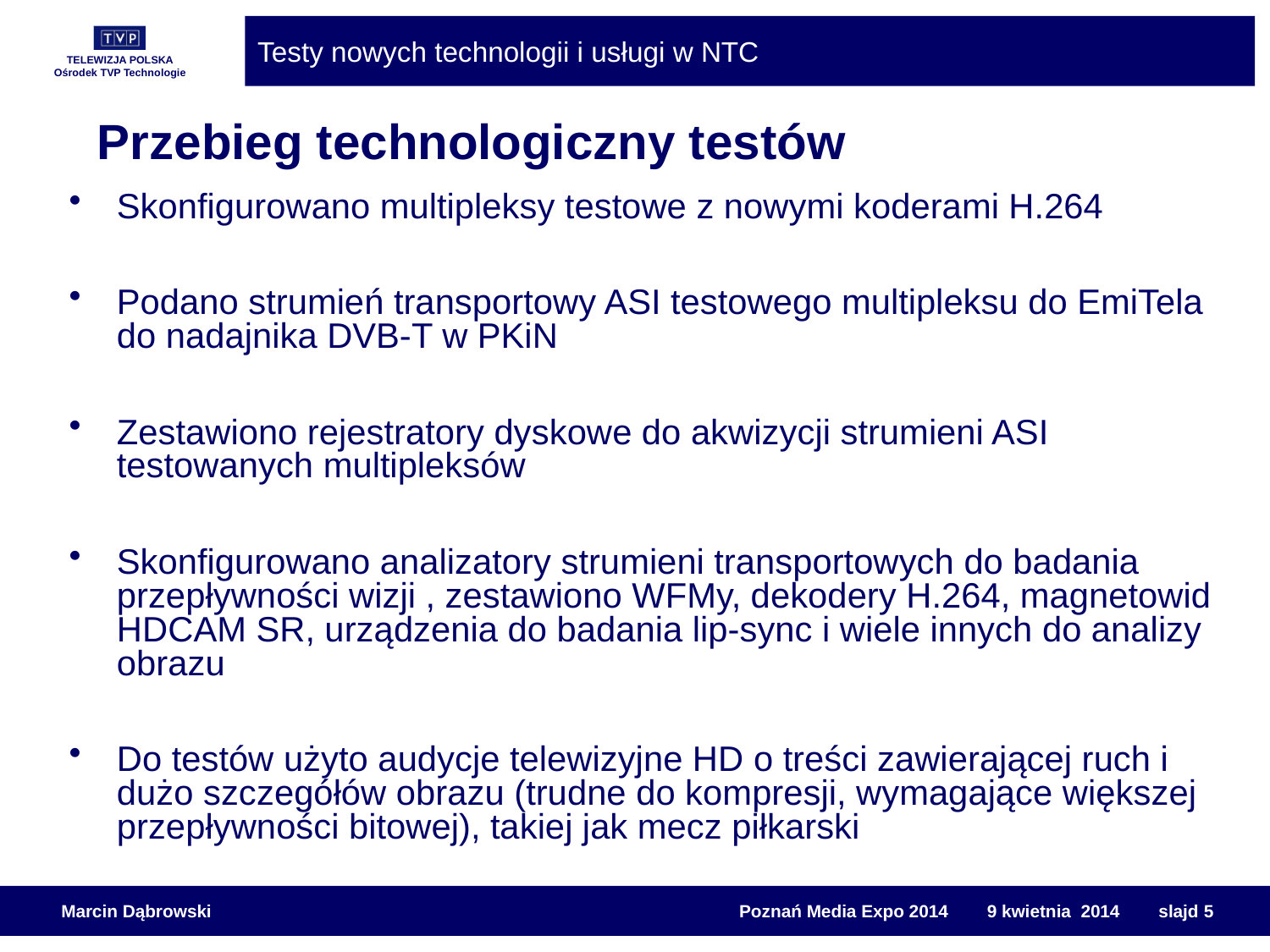

# Przebieg technologiczny testów
Skonfigurowano multipleksy testowe z nowymi koderami H.264

Podano strumień transportowy ASI testowego multipleksu do EmiTela do nadajnika DVB-T w PKiN

Zestawiono rejestratory dyskowe do akwizycji strumieni ASI testowanych multipleksów

Skonfigurowano analizatory strumieni transportowych do badania przepływności wizji , zestawiono WFMy, dekodery H.264, magnetowid HDCAM SR, urządzenia do badania lip-sync i wiele innych do analizy obrazu

Do testów użyto audycje telewizyjne HD o treści zawierającej ruch i dużo szczegółów obrazu (trudne do kompresji, wymagające większej przepływności bitowej), takiej jak mecz piłkarski